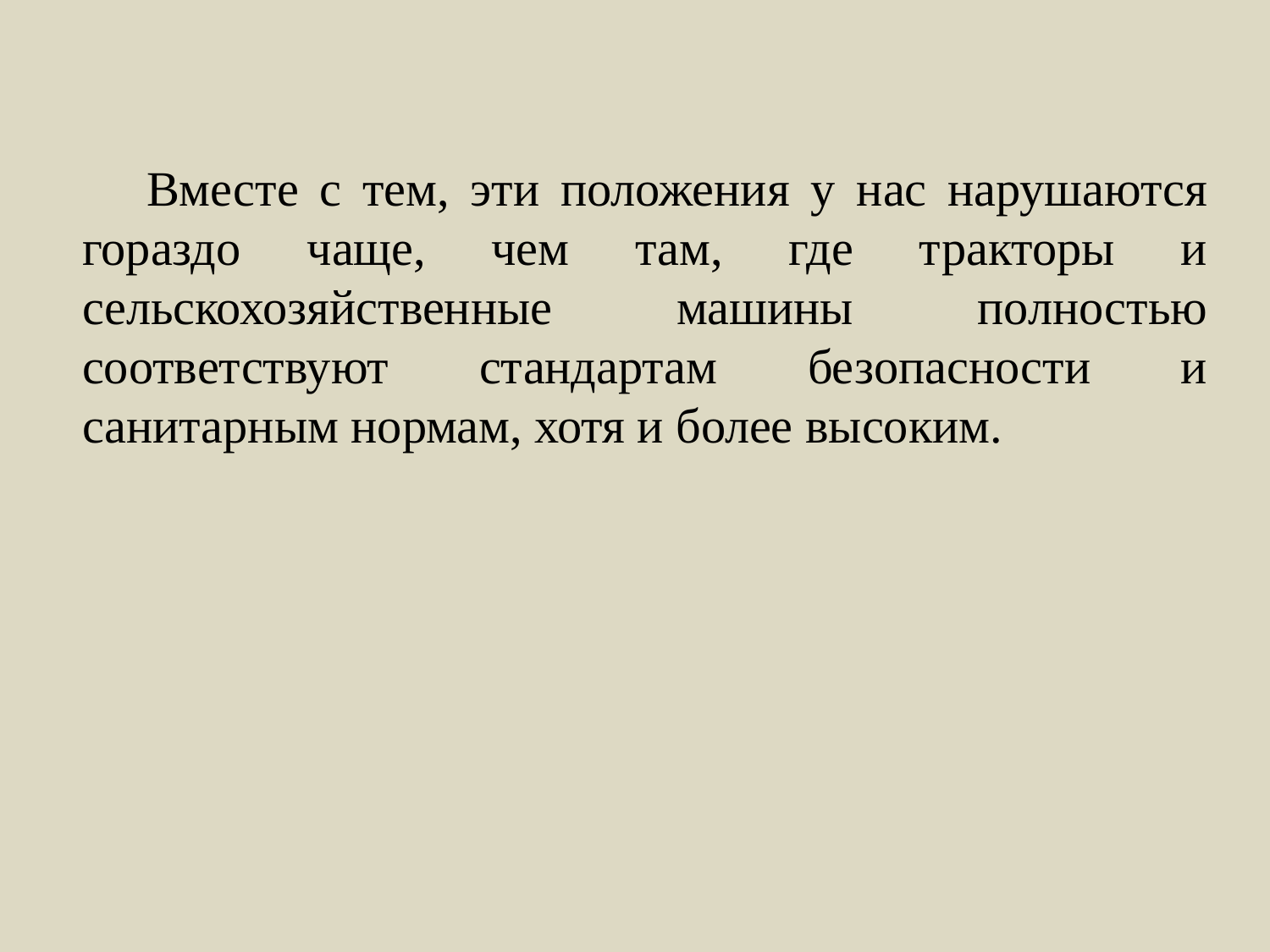

Вместе с тем, эти положения у нас нарушаются гораздо чаще, чем там, где тракторы и сельскохозяйственные машины полностью соответствуют стандартам безопасности и санитарным нормам, хотя и более высоким.